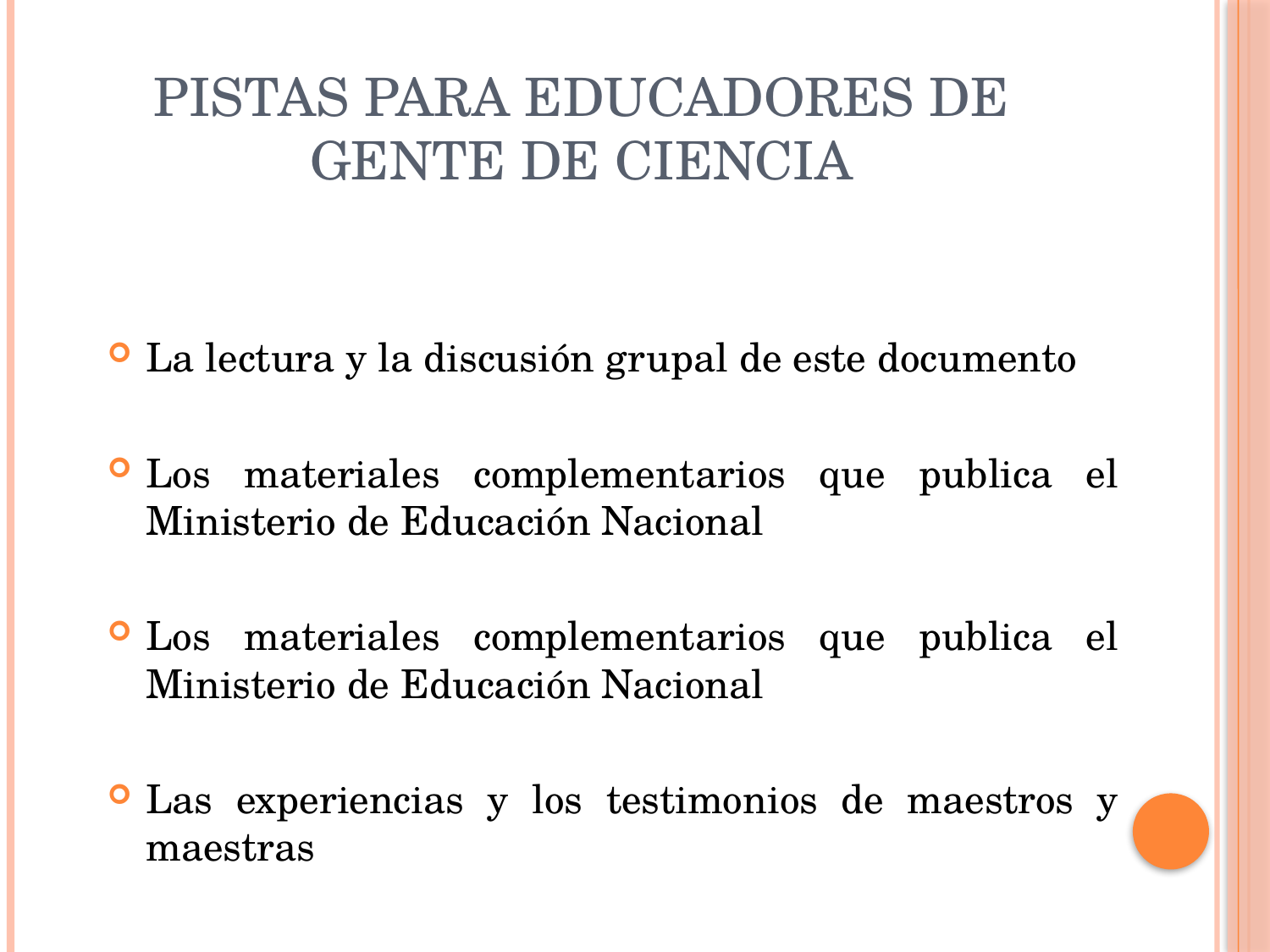

# Pistas para educadores de gente de ciencia
La lectura y la discusión grupal de este documento

Los materiales complementarios que publica el Ministerio de Educación Nacional

Los materiales complementarios que publica el Ministerio de Educación Nacional

Las experiencias y los testimonios de maestros y maestras